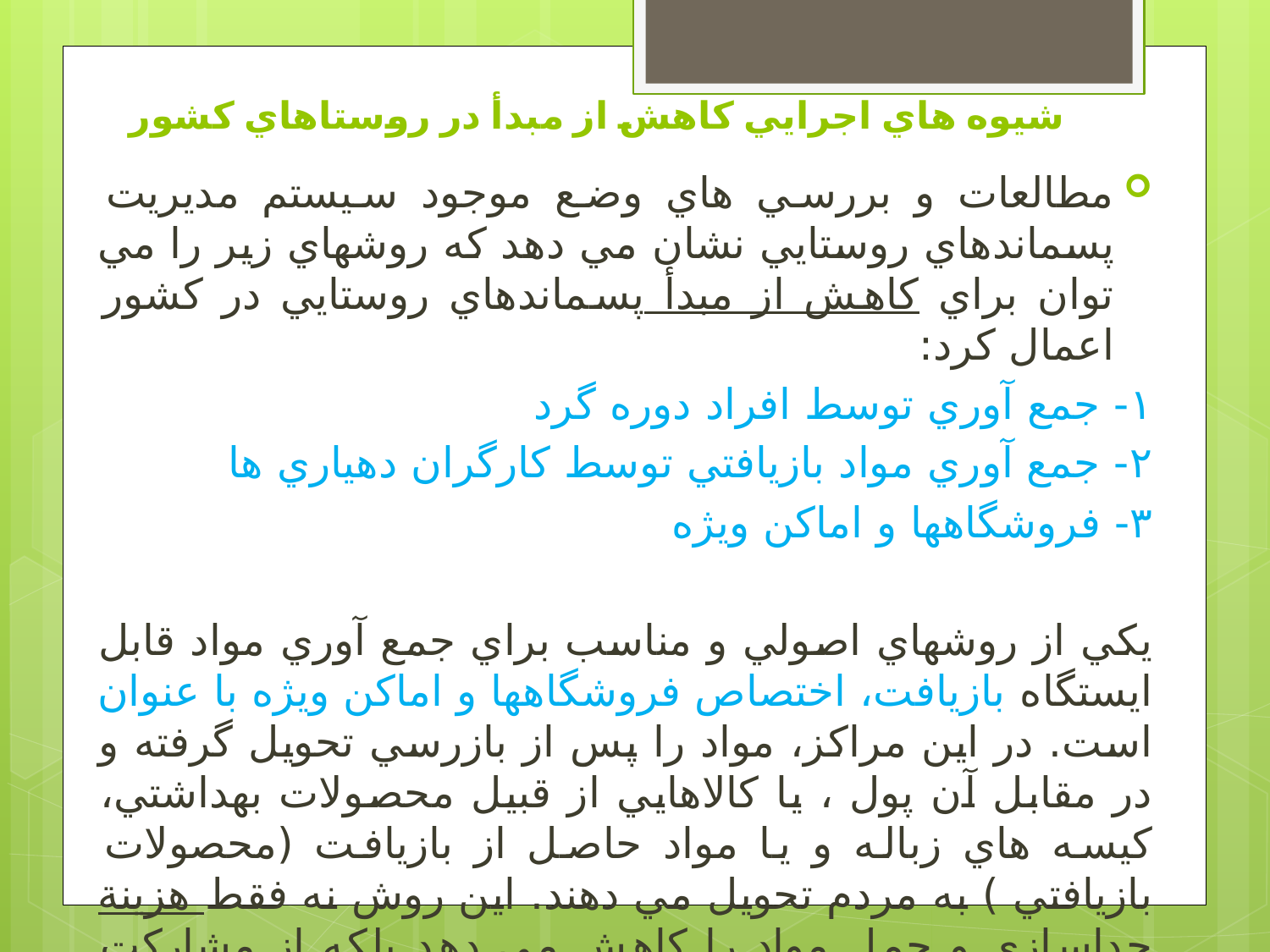

# شيوه هاي اجرايي كاهش از مبدأ در روستاهاي كشور
مطالعات و بررسي هاي وضع موجود سيستم مديريت پسماندهاي روستايي نشان مي دهد كه روشهاي زير را مي توان براي كاهش از مبدأ پسماندهاي روستايي در كشور اعمال كرد:
۱- جمع آوري توسط افراد دوره گرد
۲- جمع آوري مواد بازيافتي توسط كارگران دهياري ها
۳- فروشگاهها و اماكن ويژه

يكي از روشهاي اصولي و مناسب براي جمع آوري مواد قابل ايستگاه بازيافت، اختصاص فروشگاهها و اماكن ويژه با عنوان است. در اين مراكز، مواد را پس از بازرسي تحويل گرفته و در مقابل آن پول ، يا كالاهايي از قبيل محصولات بهداشتي، كيسه هاي زباله و يا مواد حاصل از بازيافت (محصولات بازيافتي ) به مردم تحويل مي دهند. اين روش نه فقط هزينة جداسازي و حمل مواد را كاهش مي دهد بلكه از مشاركت مردم در كار نيز بهره مي جويد.